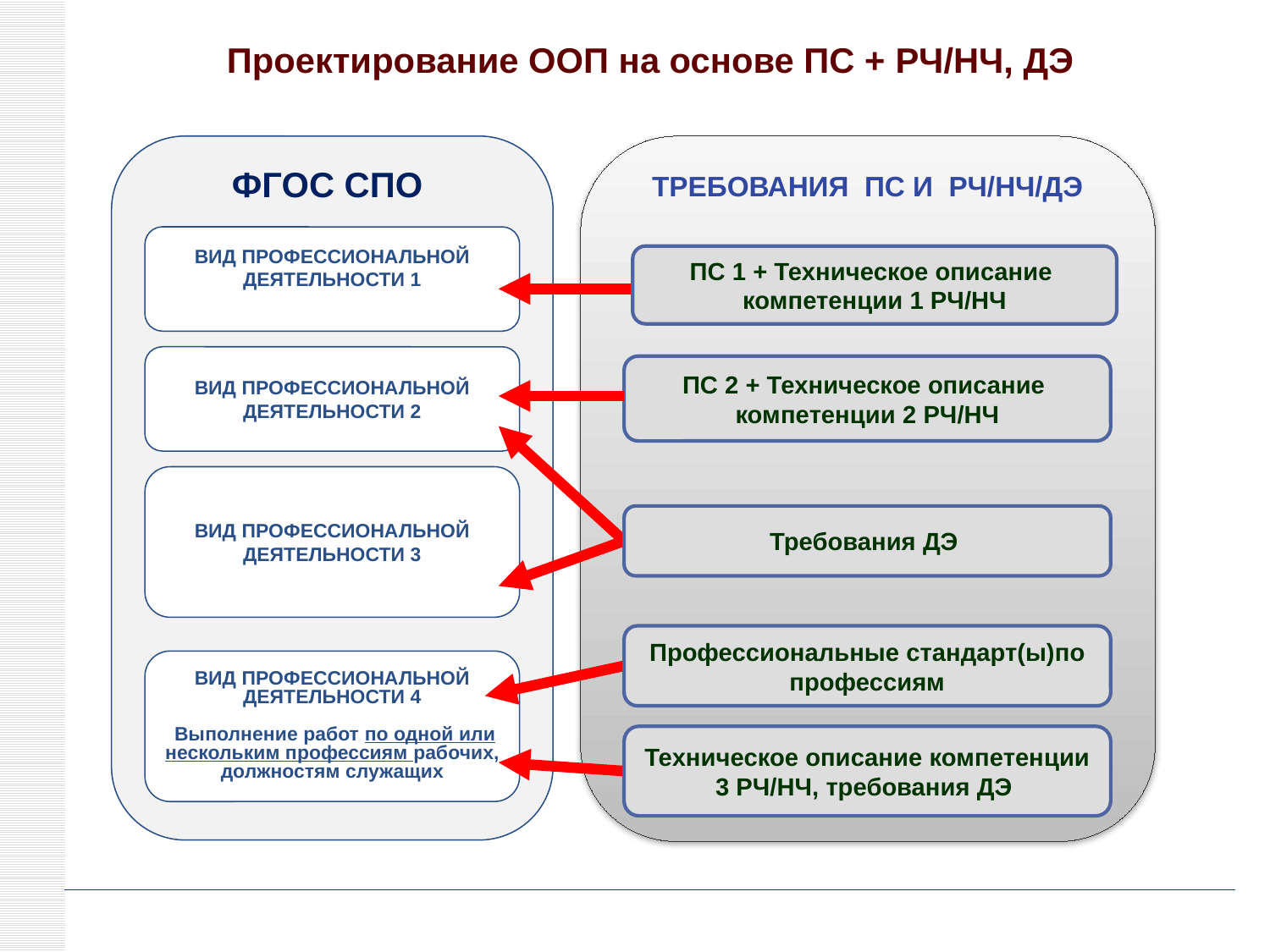

Проектирование ООП на основе ПС + РЧ/НЧ, ДЭ
ФГОС СПО

ТРЕБОВАНИЯ  ПС И  РЧ/НЧ/ДЭ
ВИД ПРОФЕССИОНАЛЬНОЙ ДЕЯТЕЛЬНОСТИ 1

ПС 1 + Техническое описание
компетенции 1 РЧ/НЧ
ВИД ПРОФЕССИОНАЛЬНОЙ ДЕЯТЕЛЬНОСТИ 2
ПС 2 + Техническое описание
компетенции 2 РЧ/НЧ
ВИД ПРОФЕССИОНАЛЬНОЙ ДЕЯТЕЛЬНОСТИ 3
Требования ДЭ
Профессиональные стандарт(ы)по профессиям
ВИД ПРОФЕССИОНАЛЬНОЙ ДЕЯТЕЛЬНОСТИ 4

 Выполнение работ по одной или нескольким профессиям рабочих, должностям служащих
Техническое описание компетенции 3 РЧ/НЧ, требования ДЭ